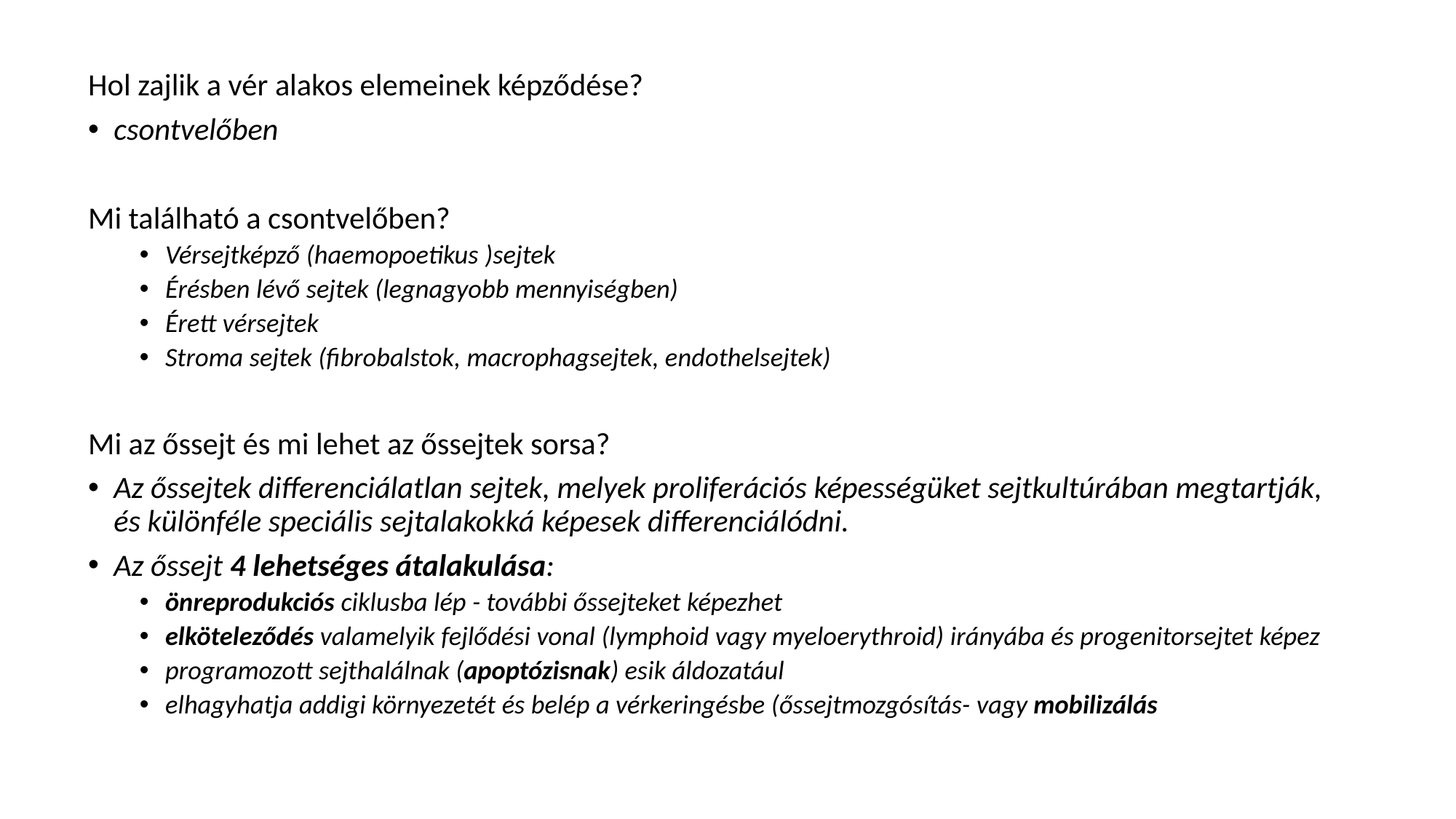

#
Hol zajlik a vér alakos elemeinek képződése?
csontvelőben

Mi található a csontvelőben?
Vérsejtképző (haemopoetikus )sejtek
Érésben lévő sejtek (legnagyobb mennyiségben)
Érett vérsejtek
Stroma sejtek (fibrobalstok, macrophagsejtek, endothelsejtek)

Mi az őssejt és mi lehet az őssejtek sorsa?
Az őssejtek differenciálatlan sejtek, melyek proliferációs képességüket sejtkultúrában megtartják, és különféle speciális sejtalakokká képesek differenciálódni.
Az őssejt 4 lehetséges átalakulása:
önreprodukciós ciklusba lép - további őssejteket képezhet
elköteleződés valamelyik fejlődési vonal (lymphoid vagy myeloerythroid) irányába és progenitorsejtet képez
programozott sejthalálnak (apoptózisnak) esik áldozatául
elhagyhatja addigi környezetét és belép a vérkeringésbe (őssejtmozgósítás- vagy mobilizálás